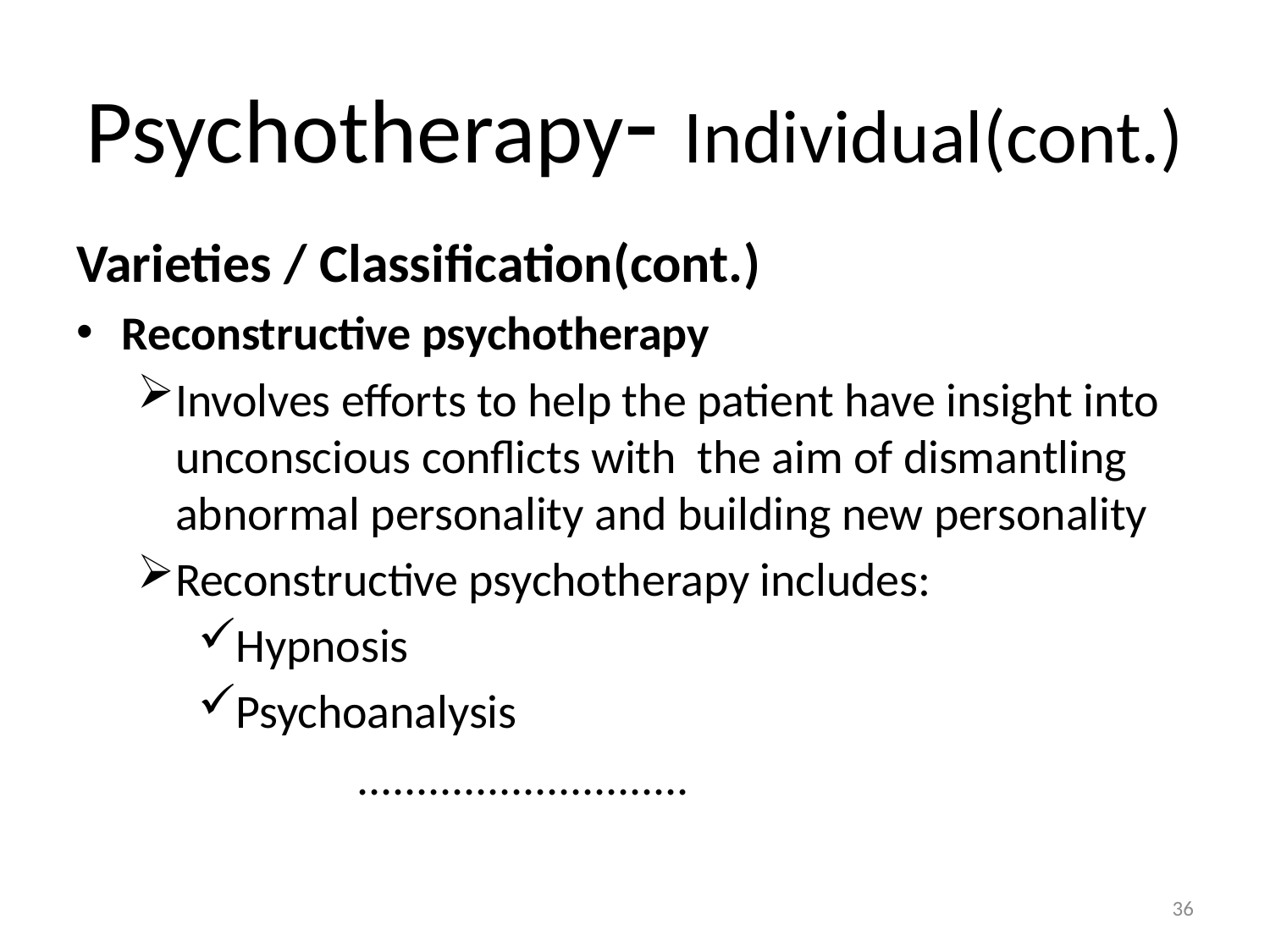

# Psychotherapy- Individual(cont.)
Varieties / Classification(cont.)
Reconstructive psychotherapy
Involves efforts to help the patient have insight into unconscious conflicts with  the aim of dismantling abnormal personality and building new personality
Reconstructive psychotherapy includes:
Hypnosis
Psychoanalysis
               ............................

36